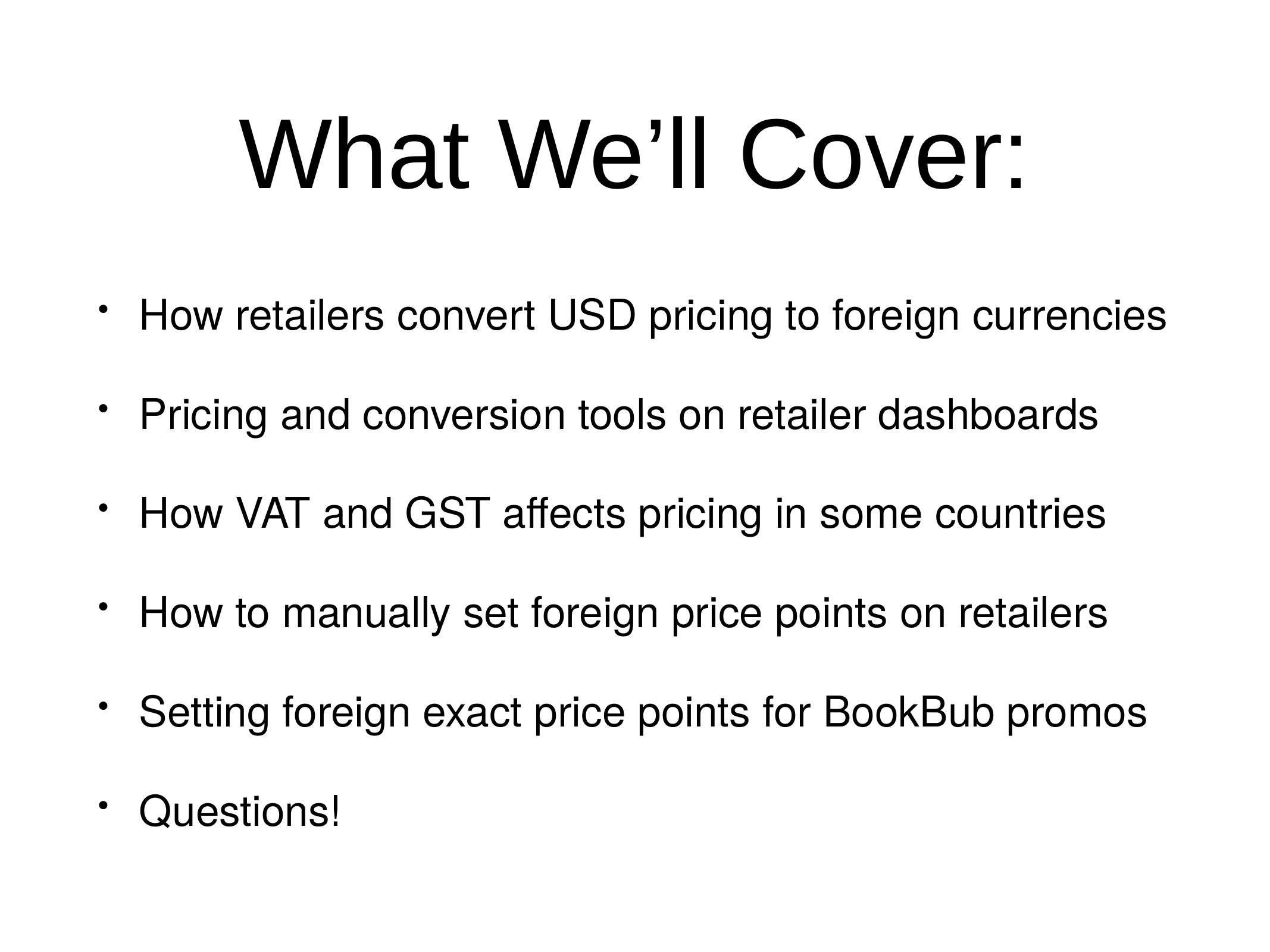

What We’ll Cover:
How retailers convert USD pricing to foreign currencies
Pricing and conversion tools on retailer dashboards
How VAT and GST affects pricing in some countries
How to manually set foreign price points on retailers
Setting foreign exact price points for BookBub promos
Questions!